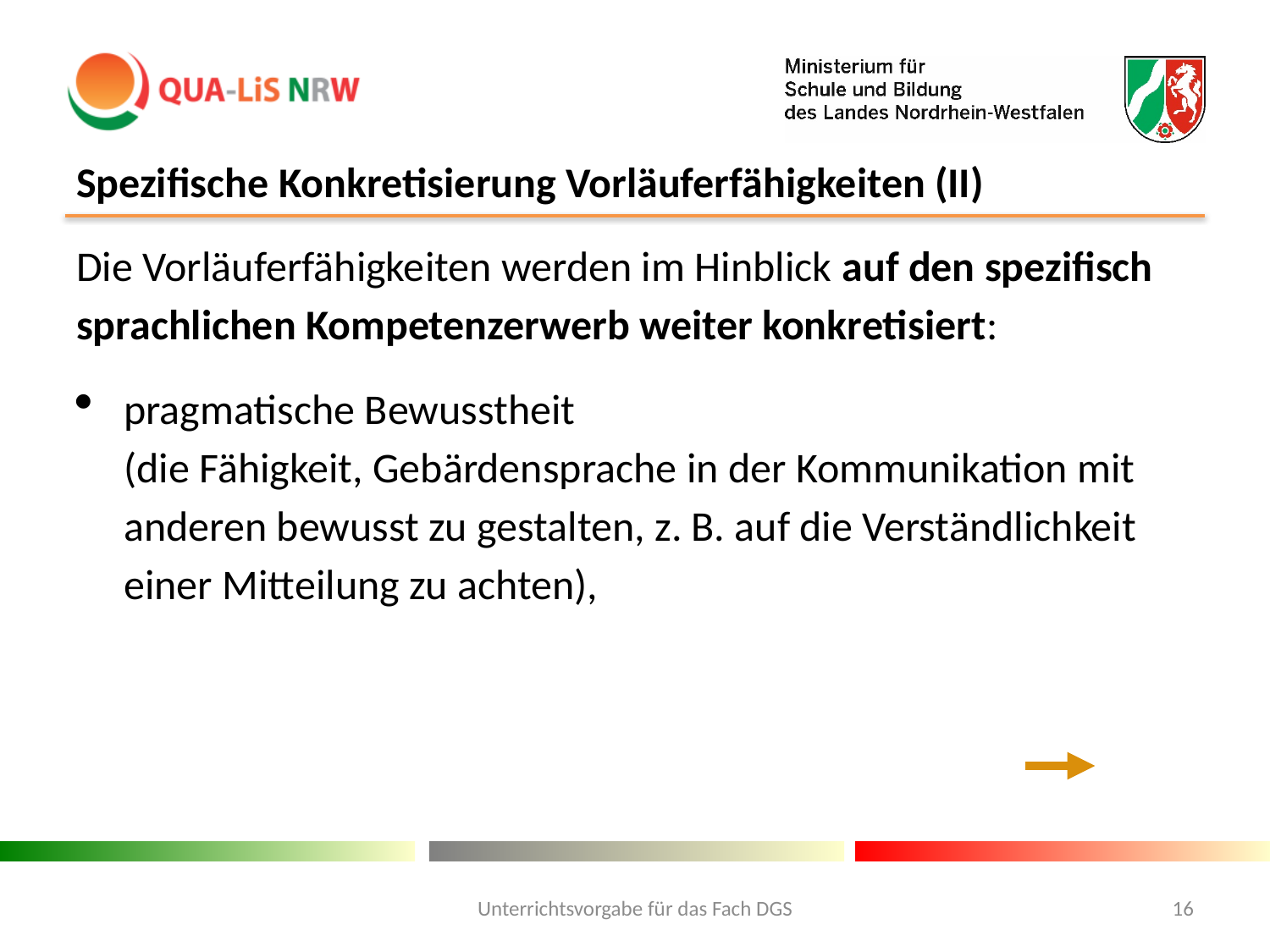

# Spezifische Konkretisierung Vorläuferfähigkeiten (II)
Die Vorläuferfähigkeiten werden im Hinblick auf den spezifisch sprachlichen Kompetenzerwerb weiter konkretisiert:
pragmatische Bewusstheit
(die Fähigkeit, Gebärdensprache in der Kommunikation mit anderen bewusst zu gestalten, z. B. auf die Verständlichkeit einer Mitteilung zu achten),

Unterrichtsvorgabe für das Fach DGS
16